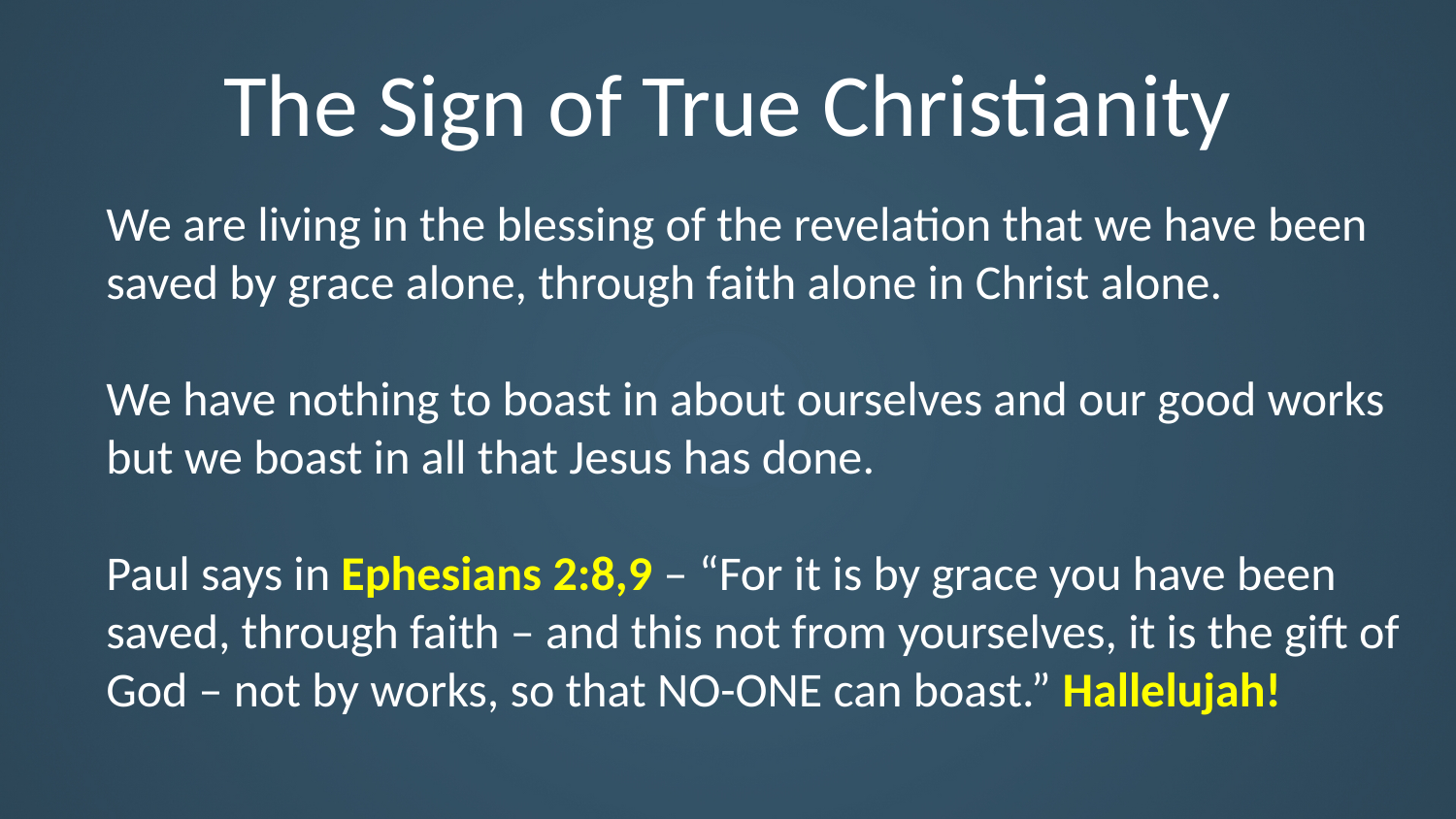

# The Sign of True Christianity
We are living in the blessing of the revelation that we have been saved by grace alone, through faith alone in Christ alone.

We have nothing to boast in about ourselves and our good works but we boast in all that Jesus has done.

Paul says in Ephesians 2:8,9 – “For it is by grace you have been saved, through faith – and this not from yourselves, it is the gift of God – not by works, so that NO-ONE can boast.” Hallelujah!